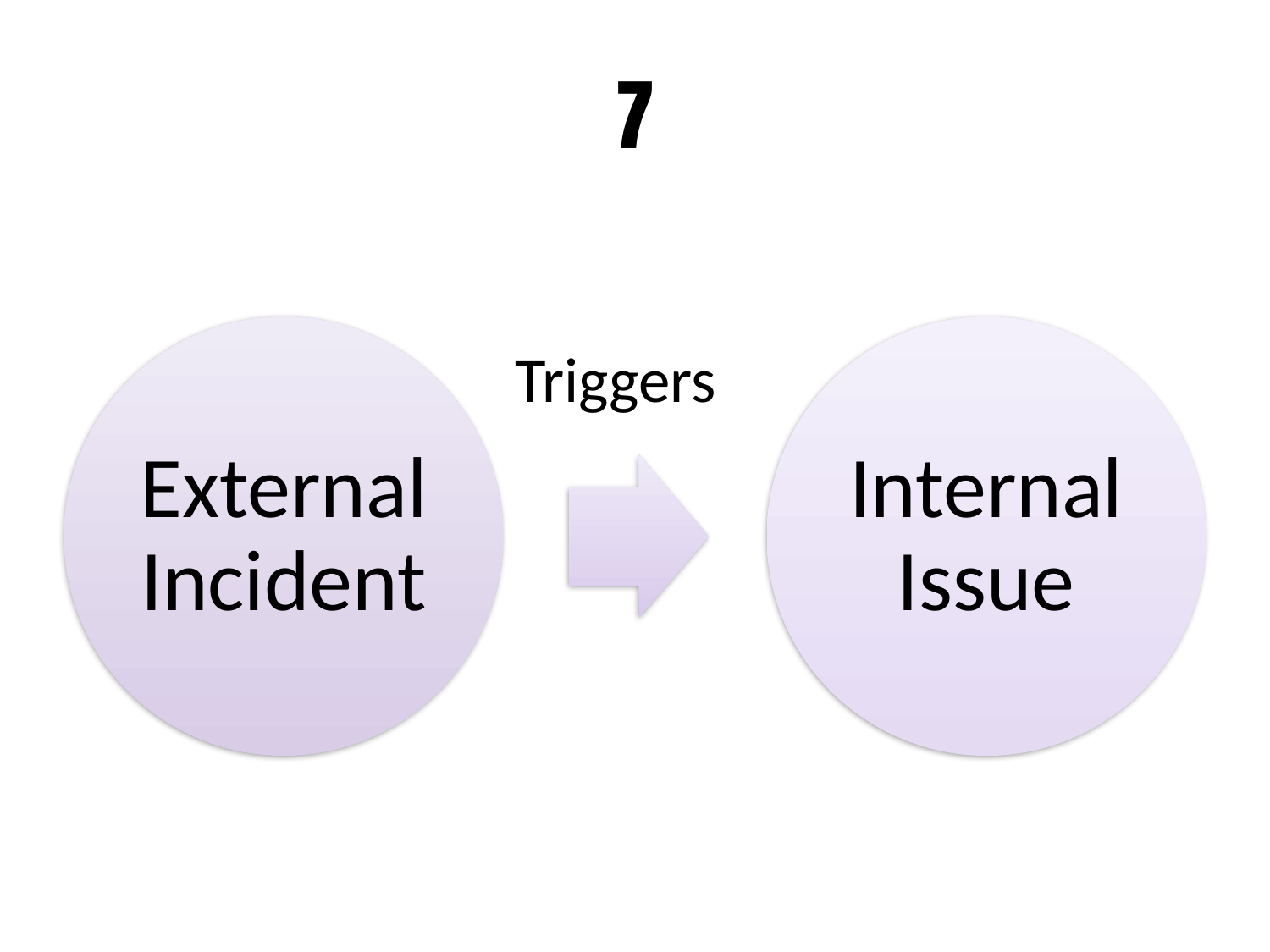

# 7
External Incident

Internal Issue
Triggers